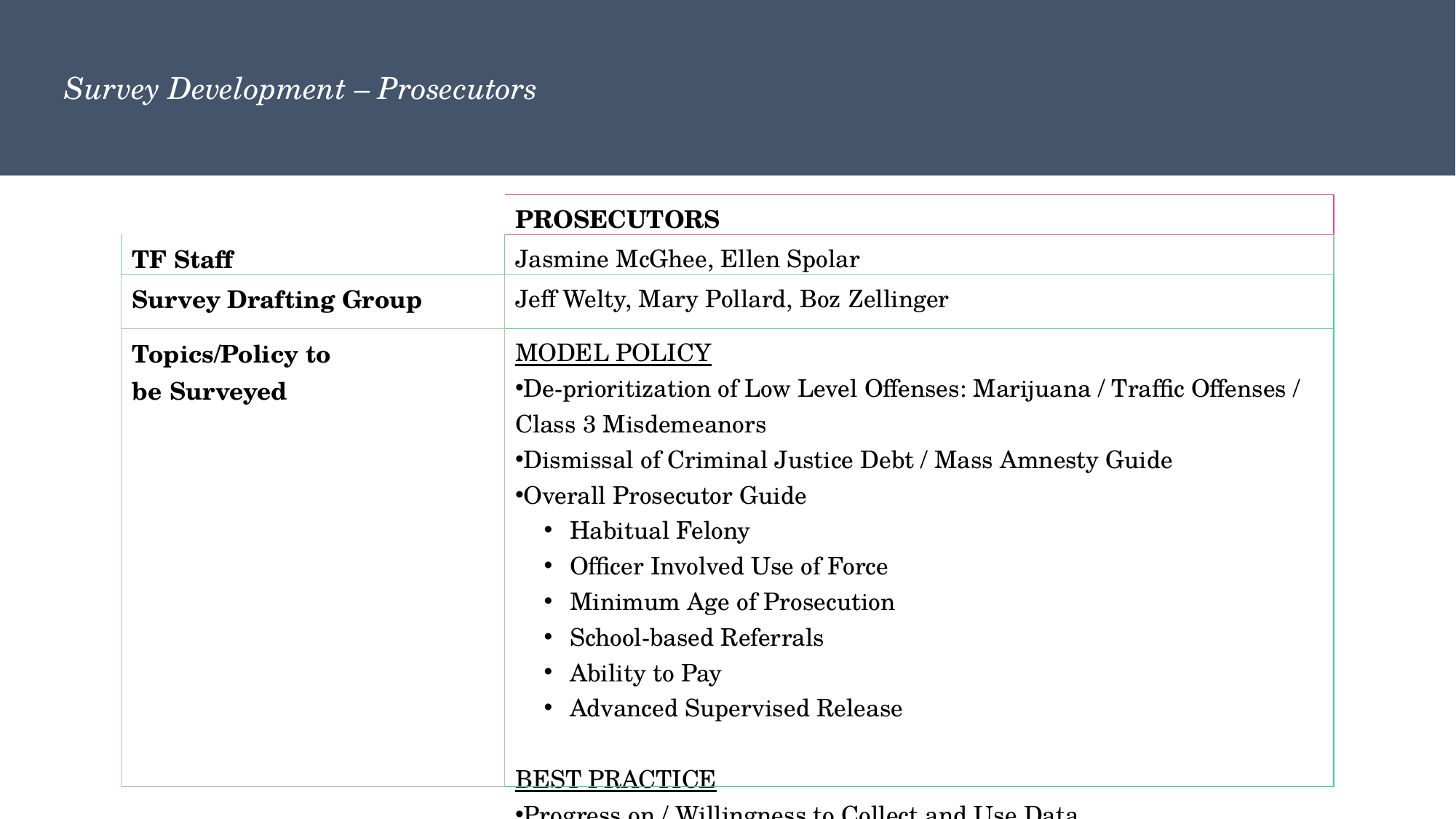

Survey Development – Prosecutors
|  | PROSECUTORS |
| --- | --- |
| TF Staff | Jasmine McGhee, Ellen Spolar |
| Survey Drafting Group | Jeff Welty, Mary Pollard, Boz Zellinger |
| Topics/Policy to be Surveyed | MODEL POLICY  De-prioritization of Low Level Offenses: Marijuana / Traffic Offenses / Class 3 Misdemeanors  Dismissal of Criminal Justice Debt / Mass Amnesty Guide  Overall Prosecutor Guide  Habitual Felony  Officer Involved Use of Force  Minimum Age of Prosecution  School-based Referrals  Ability to Pay  Advanced Supervised Release    BEST PRACTICE  Progress on / Willingness to Collect and Use Data  Post-arrest Diversion |